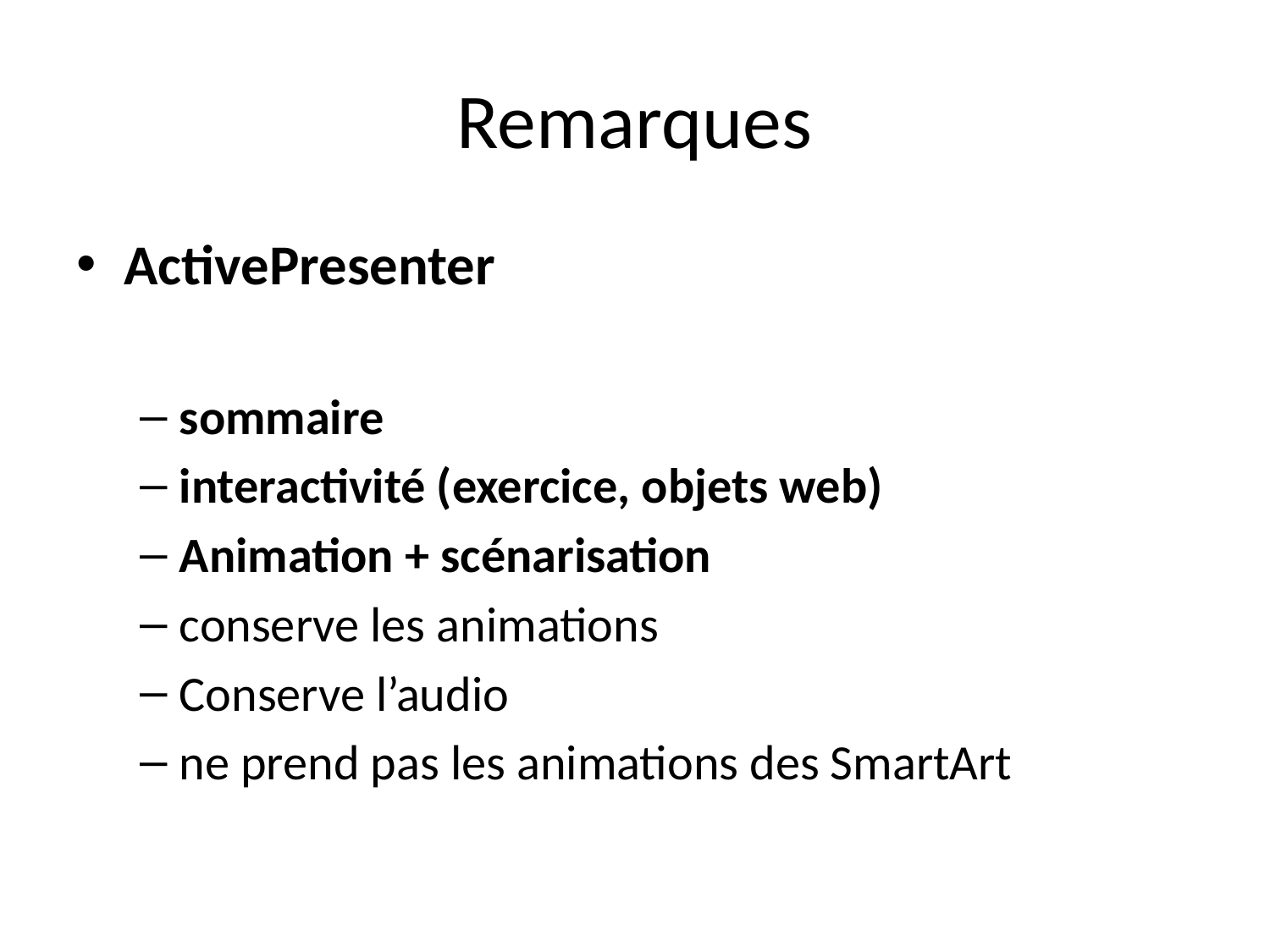

# Remarques
ActivePresenter

sommaire
interactivité (exercice, objets web)
Animation + scénarisation
conserve les animations
Conserve l’audio
ne prend pas les animations des SmartArt